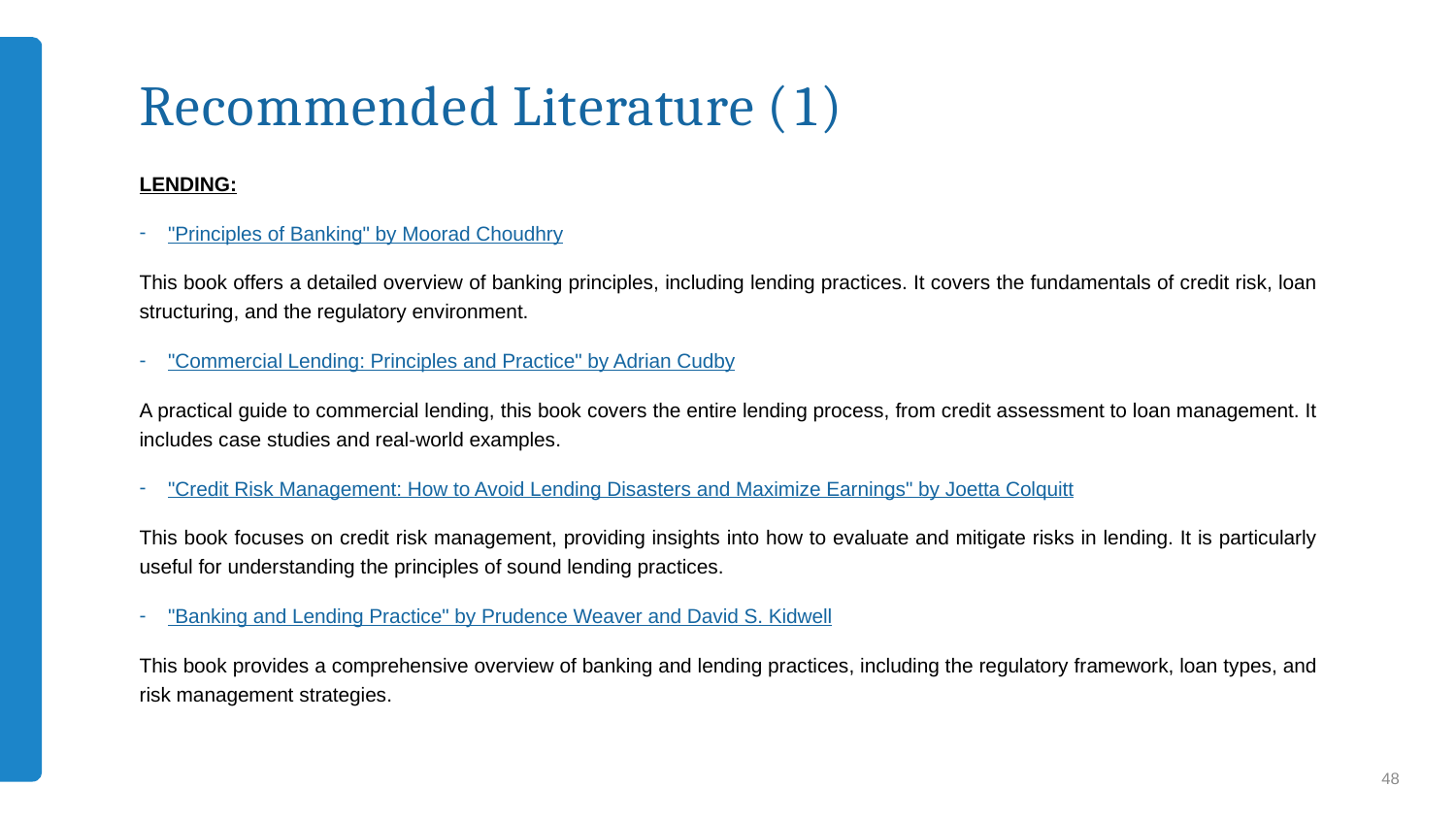

# Recommended Literature (1)
Lending:
"Principles of Banking" by Moorad Choudhry
This book offers a detailed overview of banking principles, including lending practices. It covers the fundamentals of credit risk, loan structuring, and the regulatory environment.
"Commercial Lending: Principles and Practice" by Adrian Cudby
A practical guide to commercial lending, this book covers the entire lending process, from credit assessment to loan management. It includes case studies and real-world examples.
"Credit Risk Management: How to Avoid Lending Disasters and Maximize Earnings" by Joetta Colquitt
This book focuses on credit risk management, providing insights into how to evaluate and mitigate risks in lending. It is particularly useful for understanding the principles of sound lending practices.
"Banking and Lending Practice" by Prudence Weaver and David S. Kidwell
This book provides a comprehensive overview of banking and lending practices, including the regulatory framework, loan types, and risk management strategies.

48